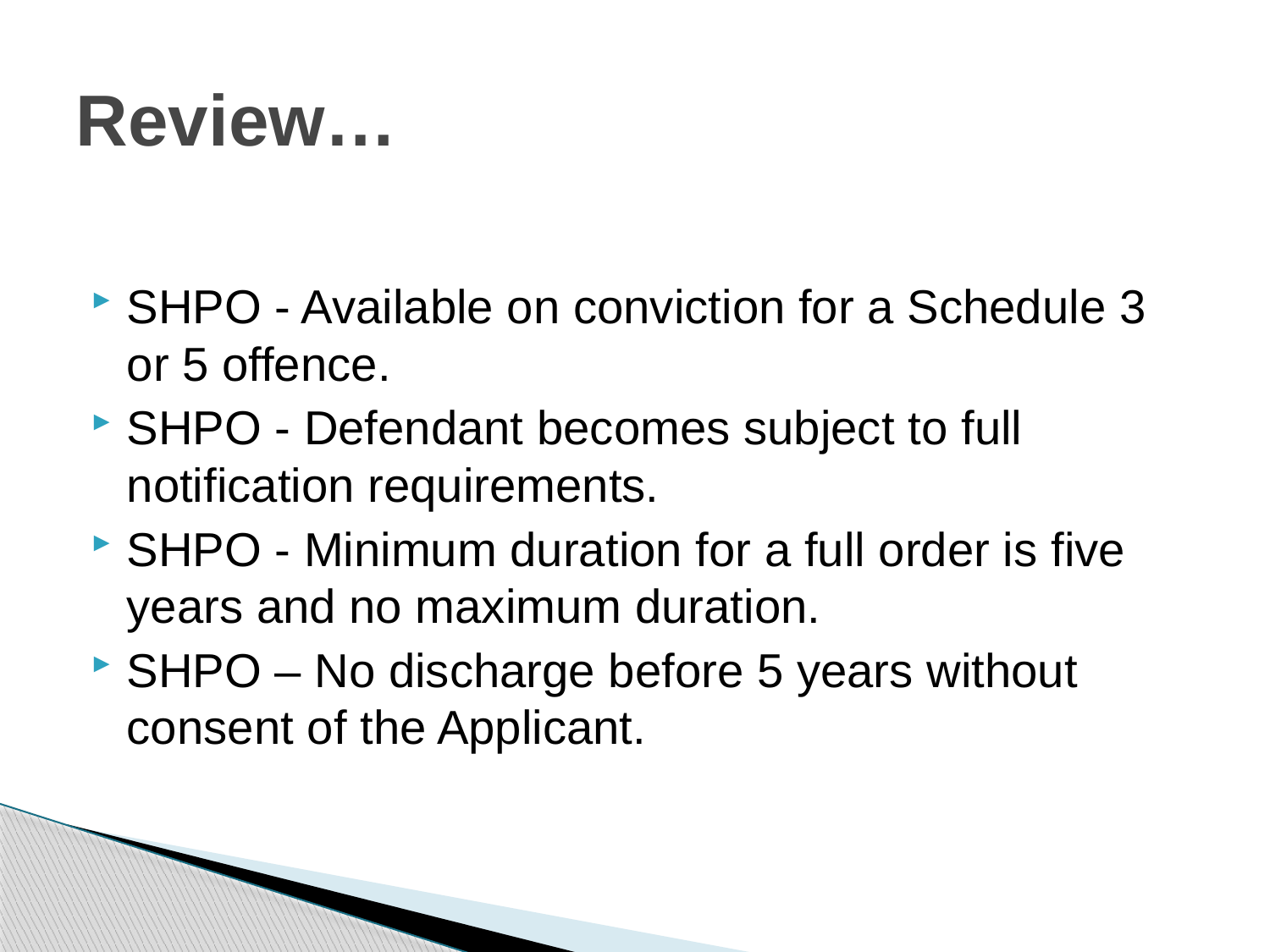

# Review…

SHPO - Available on conviction for a Schedule 3 or 5 offence.
SHPO - Defendant becomes subject to full notification requirements.
SHPO - Minimum duration for a full order is five years and no maximum duration.
SHPO – No discharge before 5 years without consent of the Applicant.